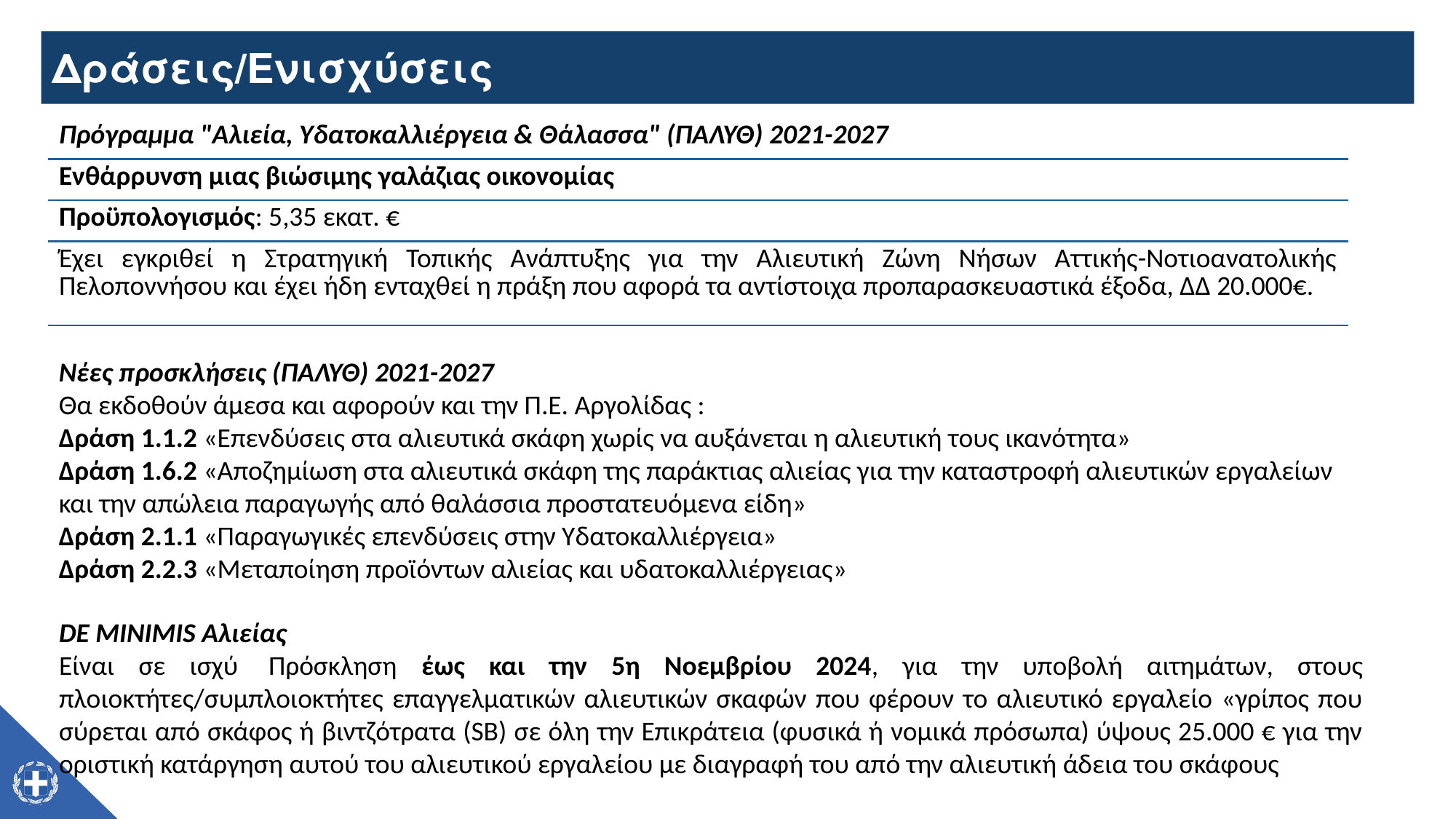

# Δράσεις/Ενισχύσεις
| Πρόγραμμα "Αλιεία, Υδατοκαλλιέργεια & Θάλασσα" (ΠΑΛΥΘ) 2021-2027 |
| --- |
| Ενθάρρυνση μιας βιώσιμης γαλάζιας οικονομίας |
| Προϋπολογισμός: 5,35 εκατ. € |
| Έχει εγκριθεί η Στρατηγική Τοπικής Ανάπτυξης για την Αλιευτική Ζώνη Νήσων Αττικής-Νοτιοανατολικής Πελοποννήσου και έχει ήδη ενταχθεί η πράξη που αφορά τα αντίστοιχα προπαρασκευαστικά έξοδα, ΔΔ 20.000€. |
Νέες προσκλήσεις (ΠΑΛΥΘ) 2021-2027
Θα εκδοθούν άμεσα και αφορούν και την Π.Ε. Αργολίδας :
Δράση 1.1.2 «Επενδύσεις στα αλιευτικά σκάφη χωρίς να αυξάνεται η αλιευτική τους ικανότητα»
Δράση 1.6.2 «Αποζημίωση στα αλιευτικά σκάφη της παράκτιας αλιείας για την καταστροφή αλιευτικών εργαλείων και την απώλεια παραγωγής από θαλάσσια προστατευόμενα είδη»
Δράση 2.1.1 «Παραγωγικές επενδύσεις στην Υδατοκαλλιέργεια»
Δράση 2.2.3 «Μεταποίηση προϊόντων αλιείας και υδατοκαλλιέργειας»
DE MINIMIS Αλιείας
Είναι σε ισχύ  Πρόσκληση έως και την 5η Νοεμβρίου 2024, για την υποβολή αιτημάτων, στους πλοιοκτήτες/συμπλοιοκτήτες επαγγελματικών αλιευτικών σκαφών που φέρουν το αλιευτικό εργαλείο «γρίπος που σύρεται από σκάφος ή βιντζότρατα (SB) σε όλη την Επικράτεια (φυσικά ή νομικά πρόσωπα) ύψους 25.000 € για την οριστική κατάργηση αυτού του αλιευτικού εργαλείου με διαγραφή του από την αλιευτική άδεια του σκάφους